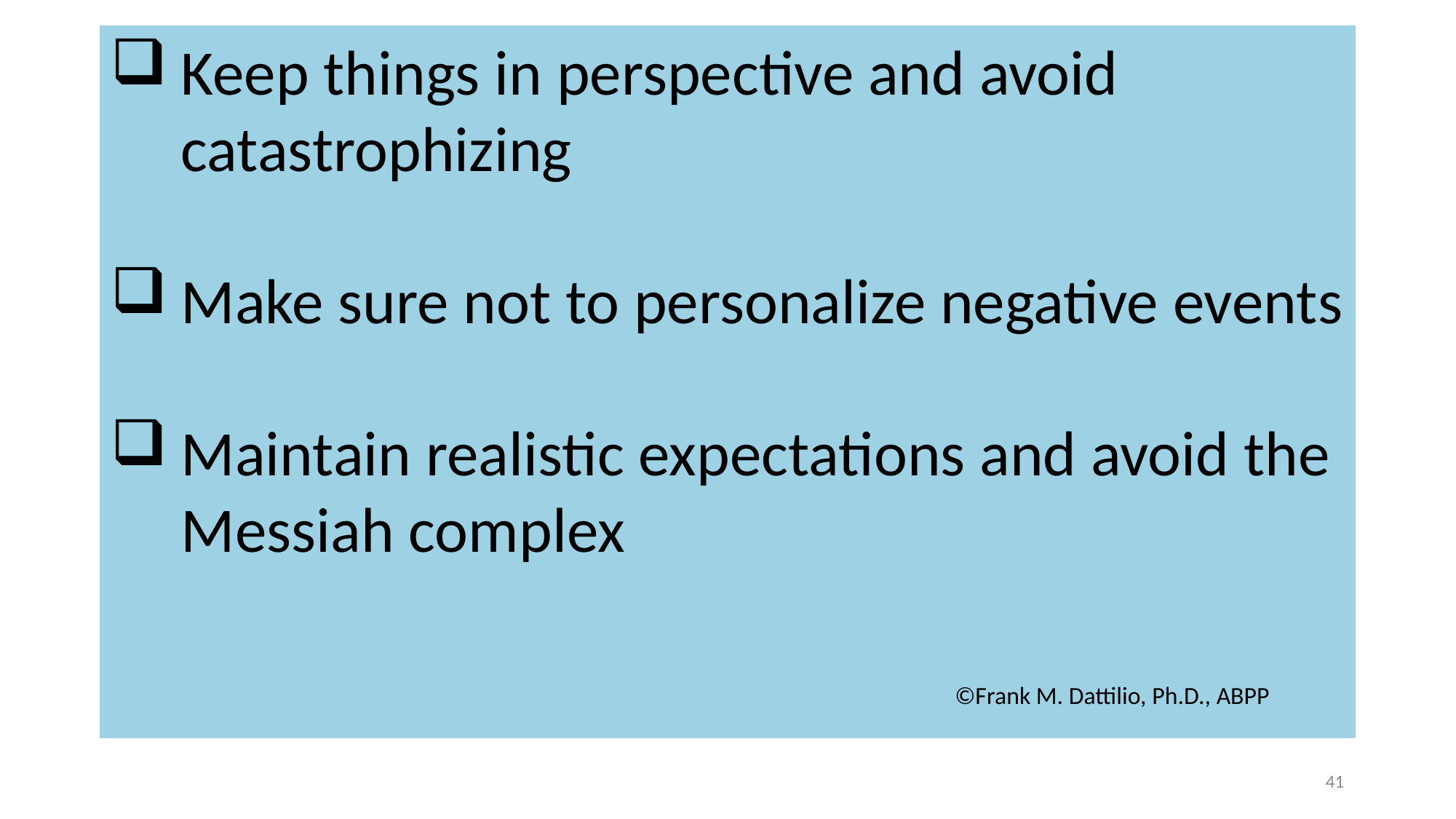

Keep things in perspective and avoid catastrophizing

Make sure not to personalize negative events

Maintain realistic expectations and avoid the Messiah complex

								 ©Frank M. Dattilio, Ph.D., ABPP

#
41